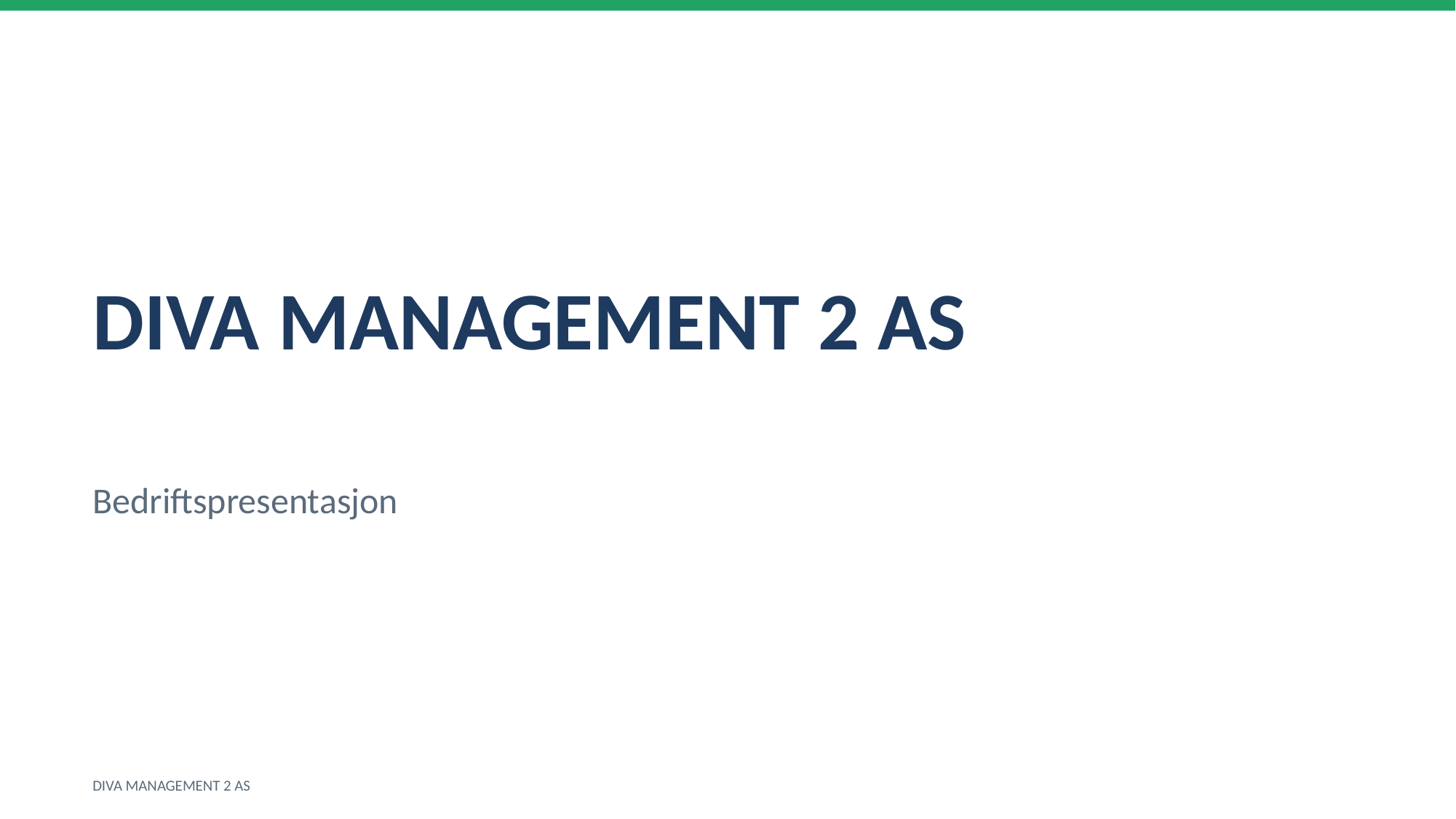

DIVA MANAGEMENT 2 AS
Bedriftspresentasjon
DIVA MANAGEMENT 2 AS